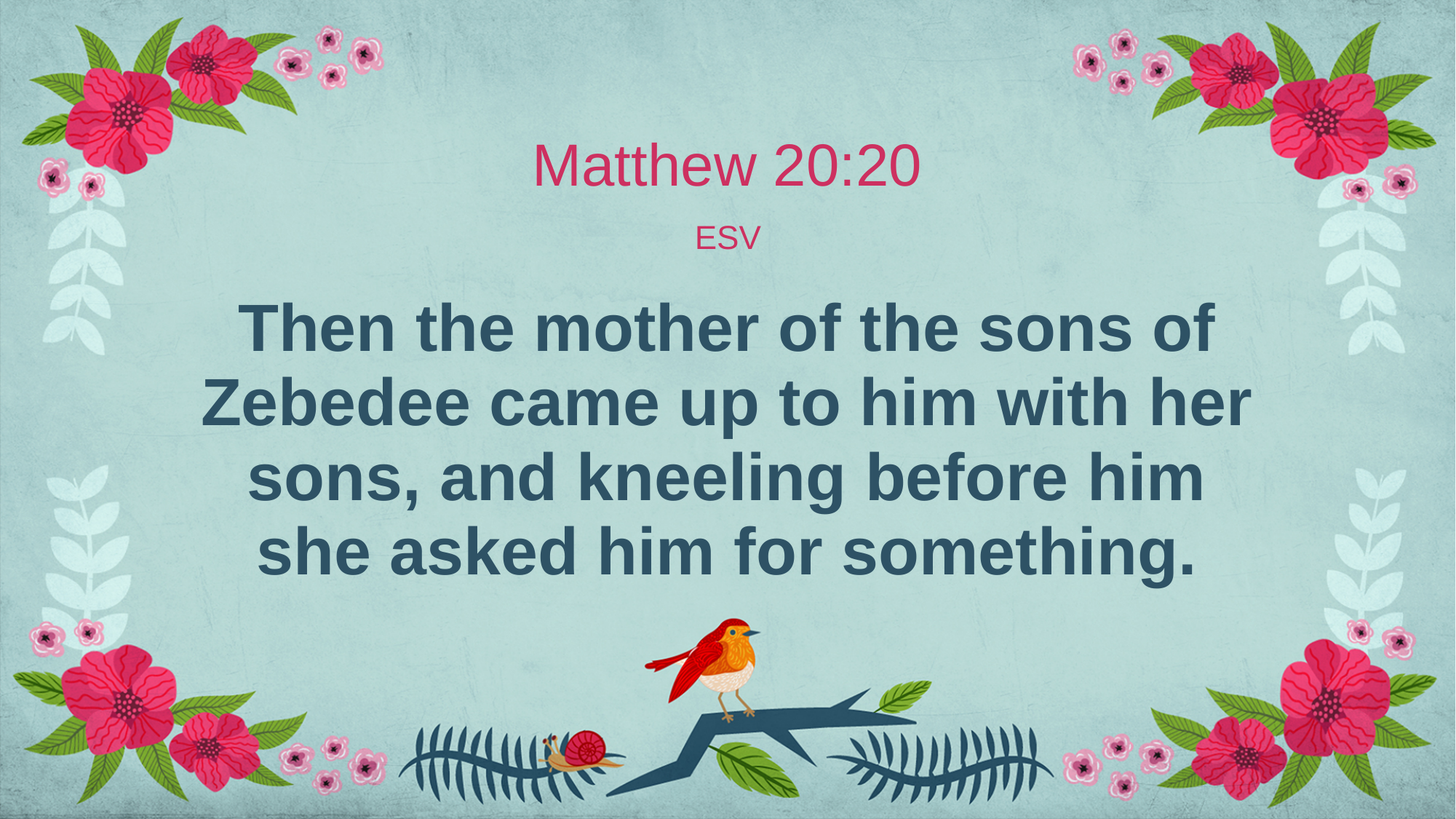

Matthew 20:20
ESV
# Then the mother of the sons of Zebedee came up to him with her sons, and kneeling before him she asked him for something.